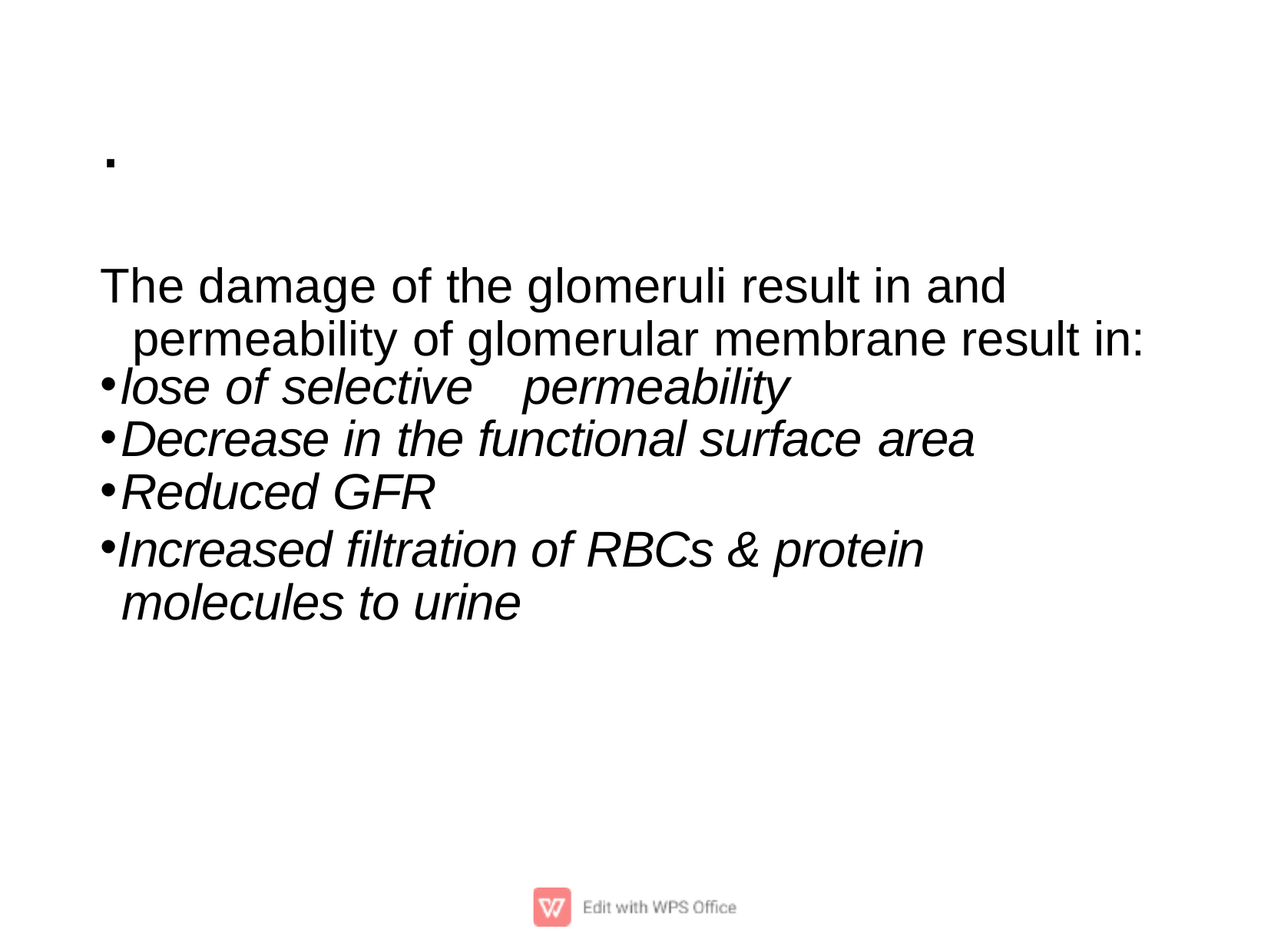

# .
The damage of the glomeruli result in and  permeability of glomerular membrane result in:
lose of selective	permeability
Decrease in the functional surface area
Reduced GFR
Increased ﬁltration of RBCs & protein  molecules to urine